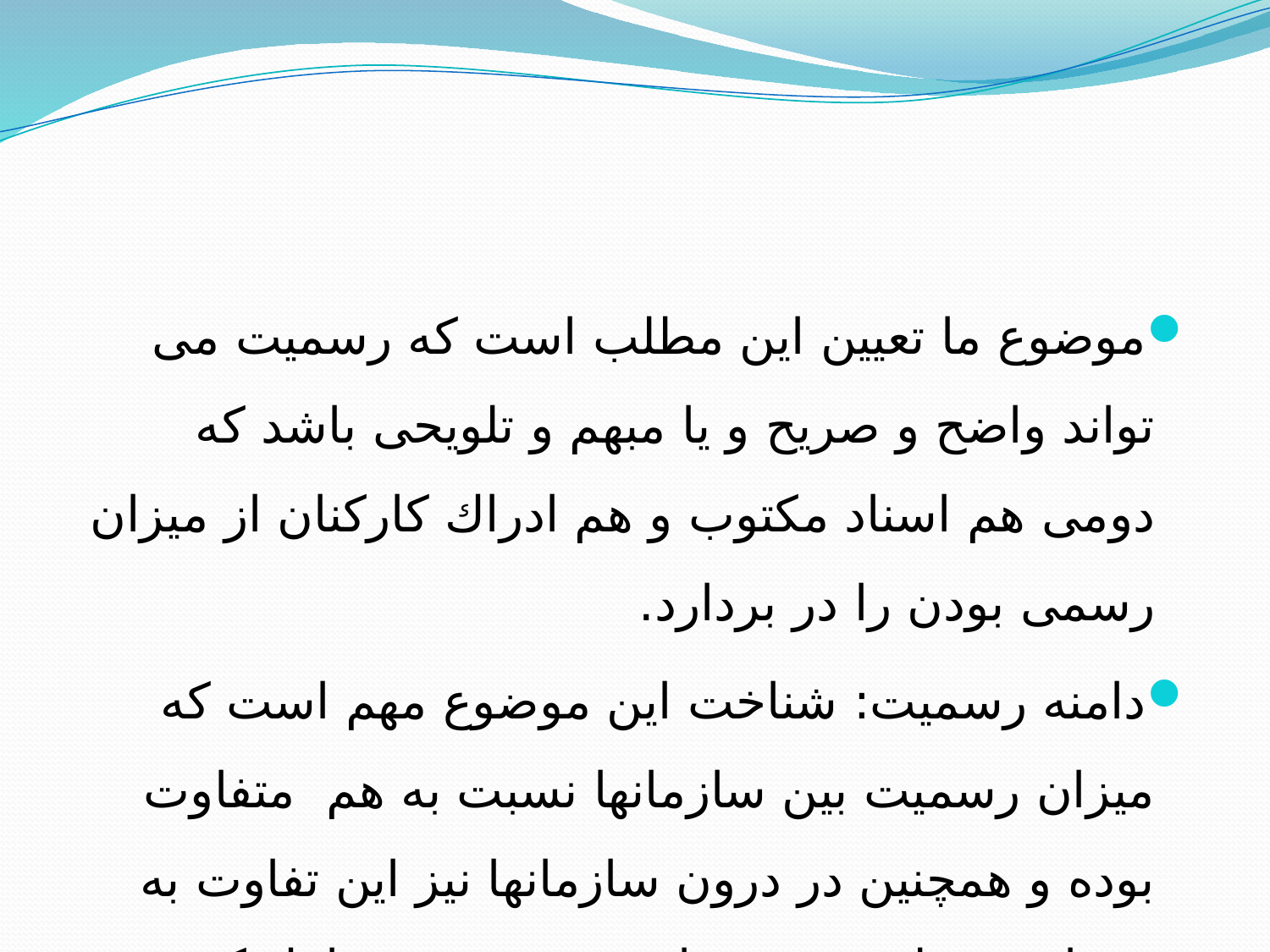

موضوع ما تعیین این مطلب است كه رسمیت می تواند واضح و صریح و یا مبهم و تلویحی باشد كه دومی هم اسناد مكتوب و هم ادراك كاركنان از میزان رسمی بودن را در بردارد.
دامنه رسمیت: شناخت این موضوع مهم است كه میزان رسمیت بین سازمانها نسبت به هم  متفاوت بوده و همچنین در درون سازمانها نیز این تفاوت به درجات مختلفی وجود دارد. در برخی مشاغل كه  آزادی عمل زیاد مورد نیاز است از میزان رسمیت كاسته می شود.